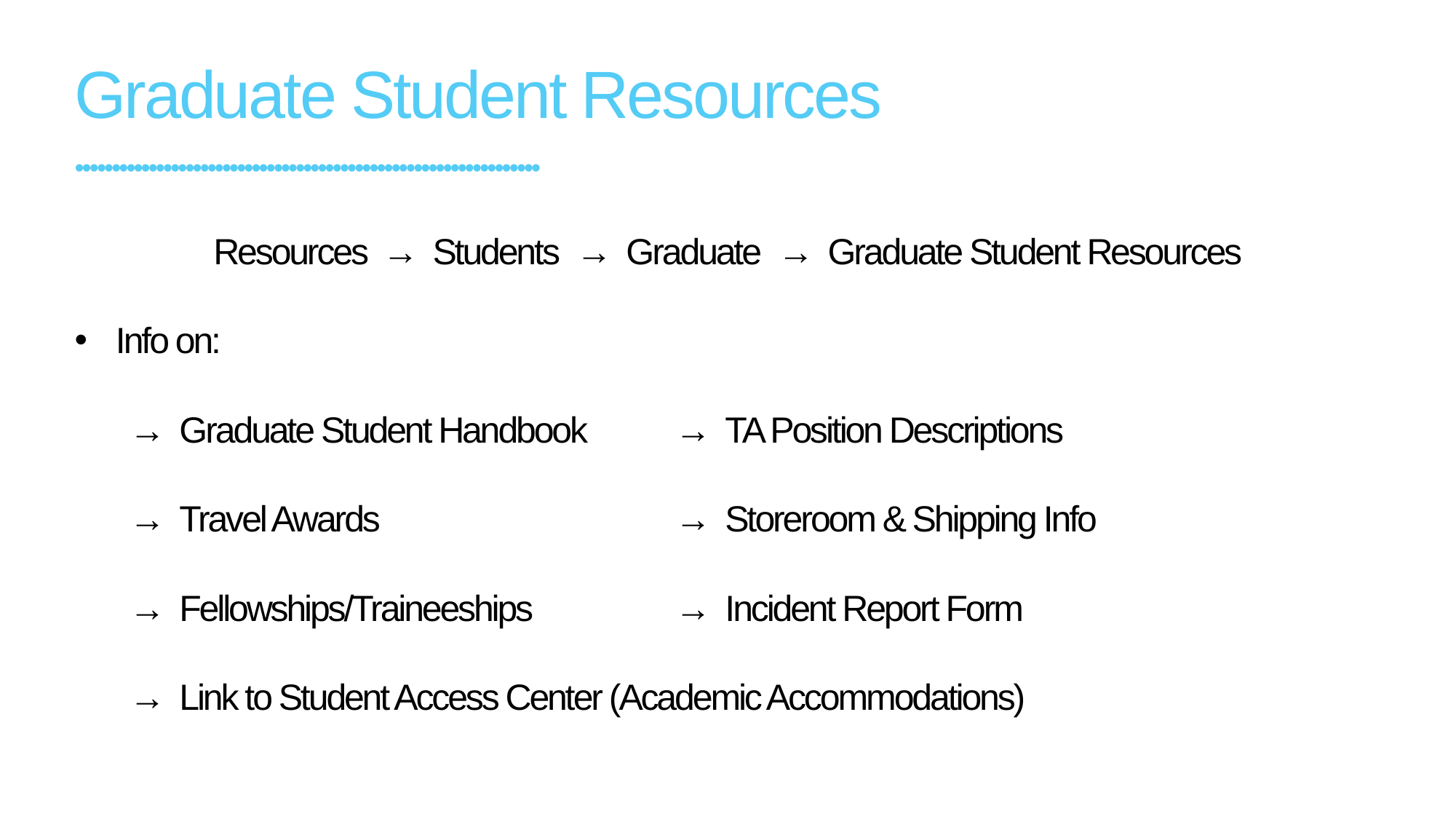

Graduate Student Resources
•••••••••••••••••••••••••••••••••••••••••••••••••••••••••••••••
Resources  →  Students  →  Graduate  →  Graduate Student Resources
Info on:
→  Graduate Student Handbook	→  TA Position Descriptions
→  Travel Awards			→  Storeroom & Shipping Info
→  Fellowships/Traineeships		→  Incident Report Form
→  Link to Student Access Center (Academic Accommodations)